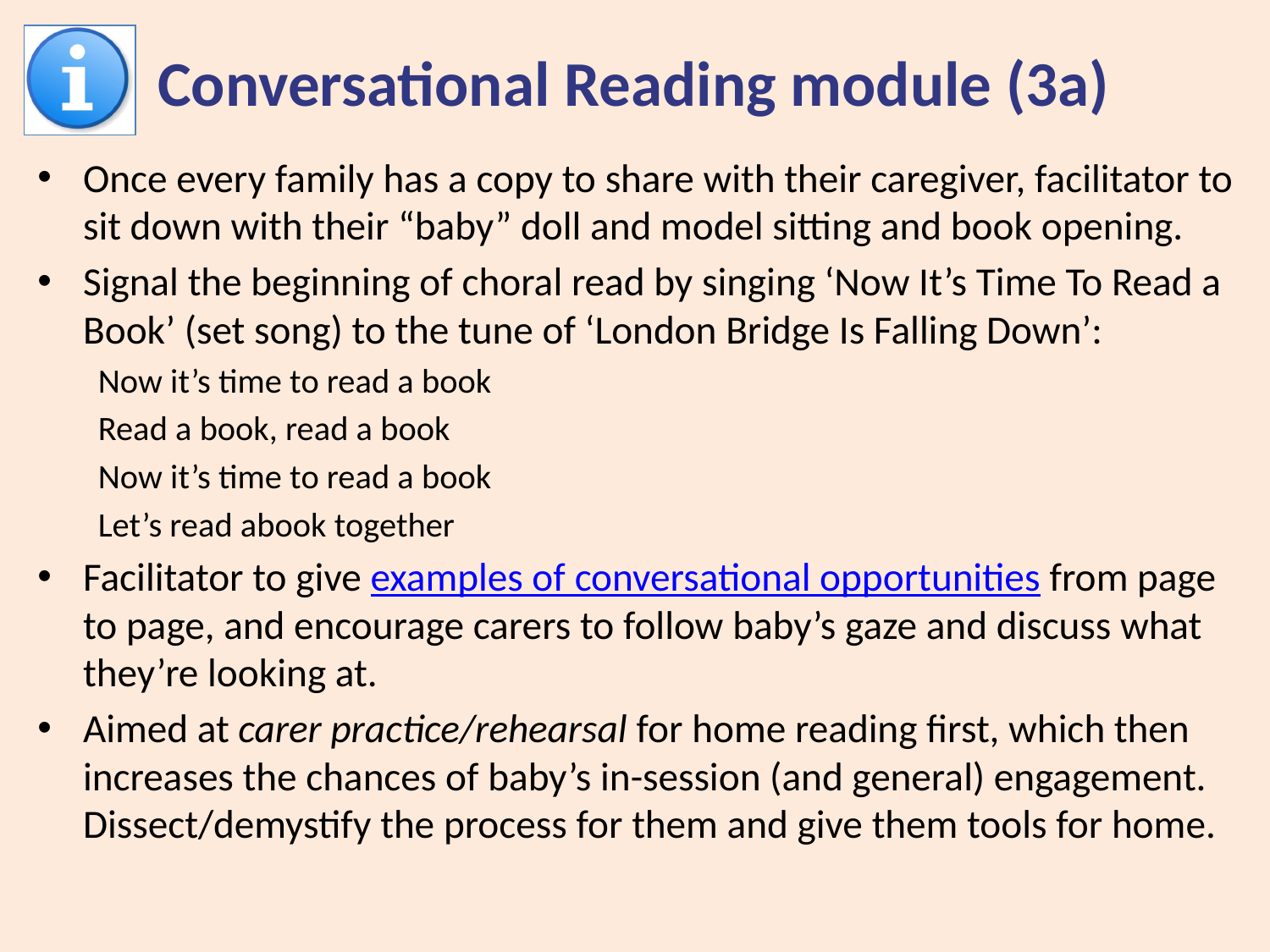

# Conversational Reading module (3a)
Once every family has a copy to share with their caregiver, facilitator to sit down with their “baby” doll and model sitting and book opening.
Signal the beginning of choral read by singing ‘Now It’s Time To Read a Book’ (set song) to the tune of ‘London Bridge Is Falling Down’:
	Now it’s time to read a book
	Read a book, read a book
	Now it’s time to read a book
	Let’s read abook together
Facilitator to give examples of conversational opportunities from page to page, and encourage carers to follow baby’s gaze and discuss what they’re looking at.
Aimed at carer practice/rehearsal for home reading first, which then increases the chances of baby’s in-session (and general) engagement. Dissect/demystify the process for them and give them tools for home.